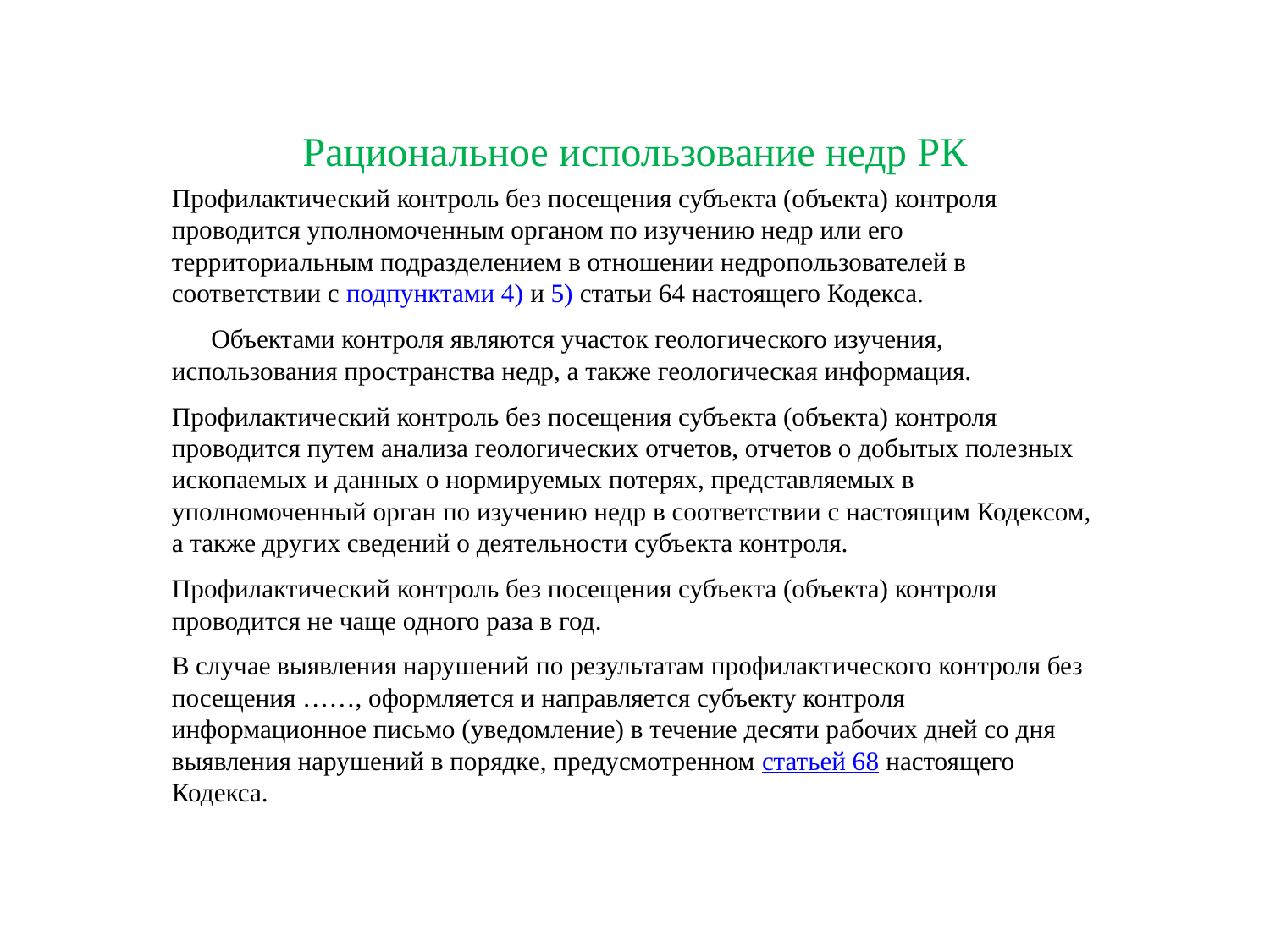

Рациональное использование недр РК
Профилактический контроль без посещения субъекта (объекта) контроля проводится уполномоченным органом по изучению недр или его территориальным подразделением в отношении недропользователей в соответствии с подпунктами 4) и 5) статьи 64 настоящего Кодекса.
      Объектами контроля являются участок геологического изучения, использования пространства недр, а также геологическая информация.
Профилактический контроль без посещения субъекта (объекта) контроля проводится путем анализа геологических отчетов, отчетов о добытых полезных ископаемых и данных о нормируемых потерях, представляемых в уполномоченный орган по изучению недр в соответствии с настоящим Кодексом, а также других сведений о деятельности субъекта контроля.
Профилактический контроль без посещения субъекта (объекта) контроля проводится не чаще одного раза в год.
В случае выявления нарушений по результатам профилактического контроля без посещения ……, оформляется и направляется субъекту контроля информационное письмо (уведомление) в течение десяти рабочих дней со дня выявления нарушений в порядке, предусмотренном статьей 68 настоящего Кодекса.